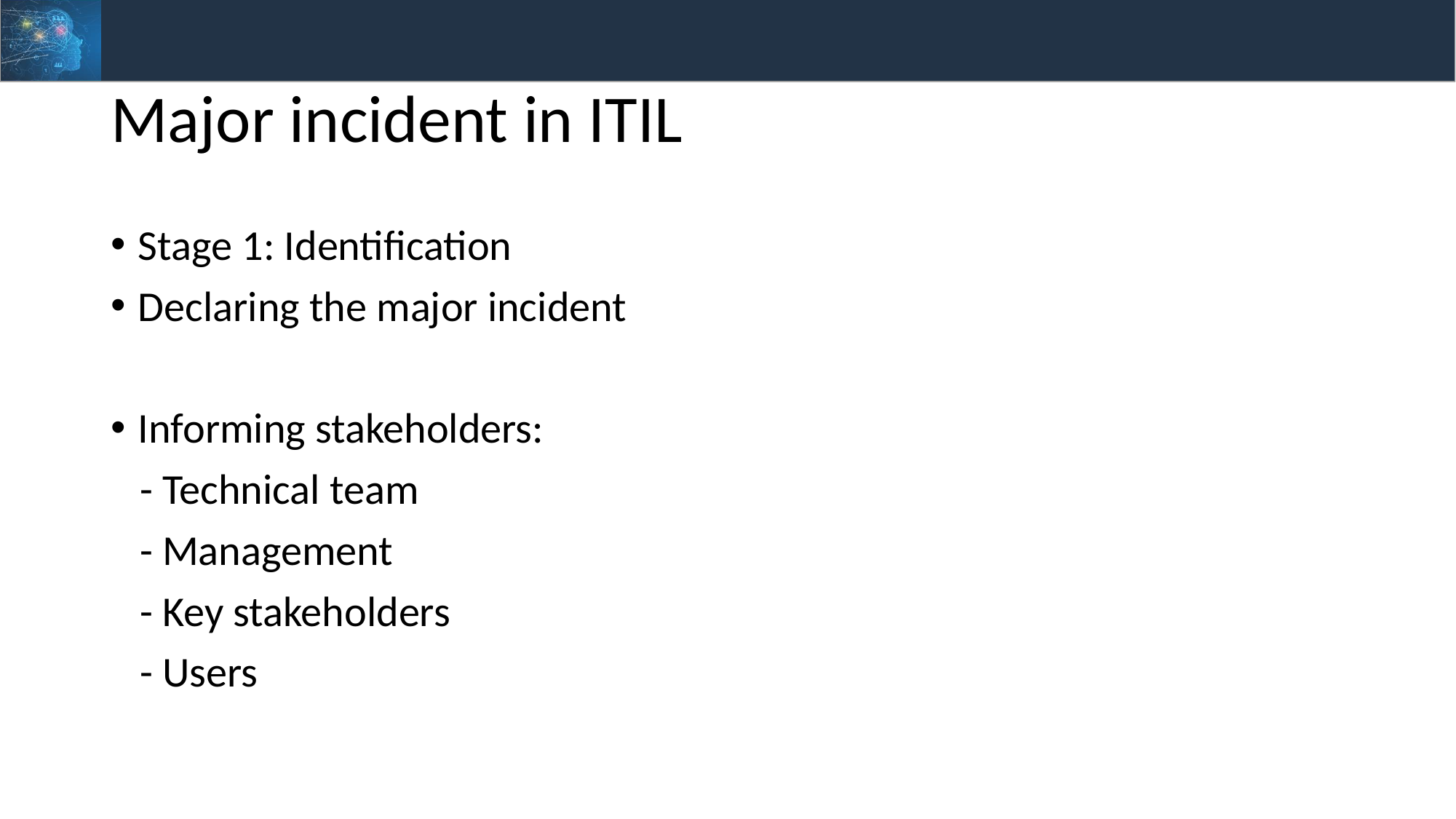

# Major incident in ITIL
Stage 1: Identification
Declaring the major incident

Informing stakeholders:
   - Technical team
   - Management
   - Key stakeholders
   - Users